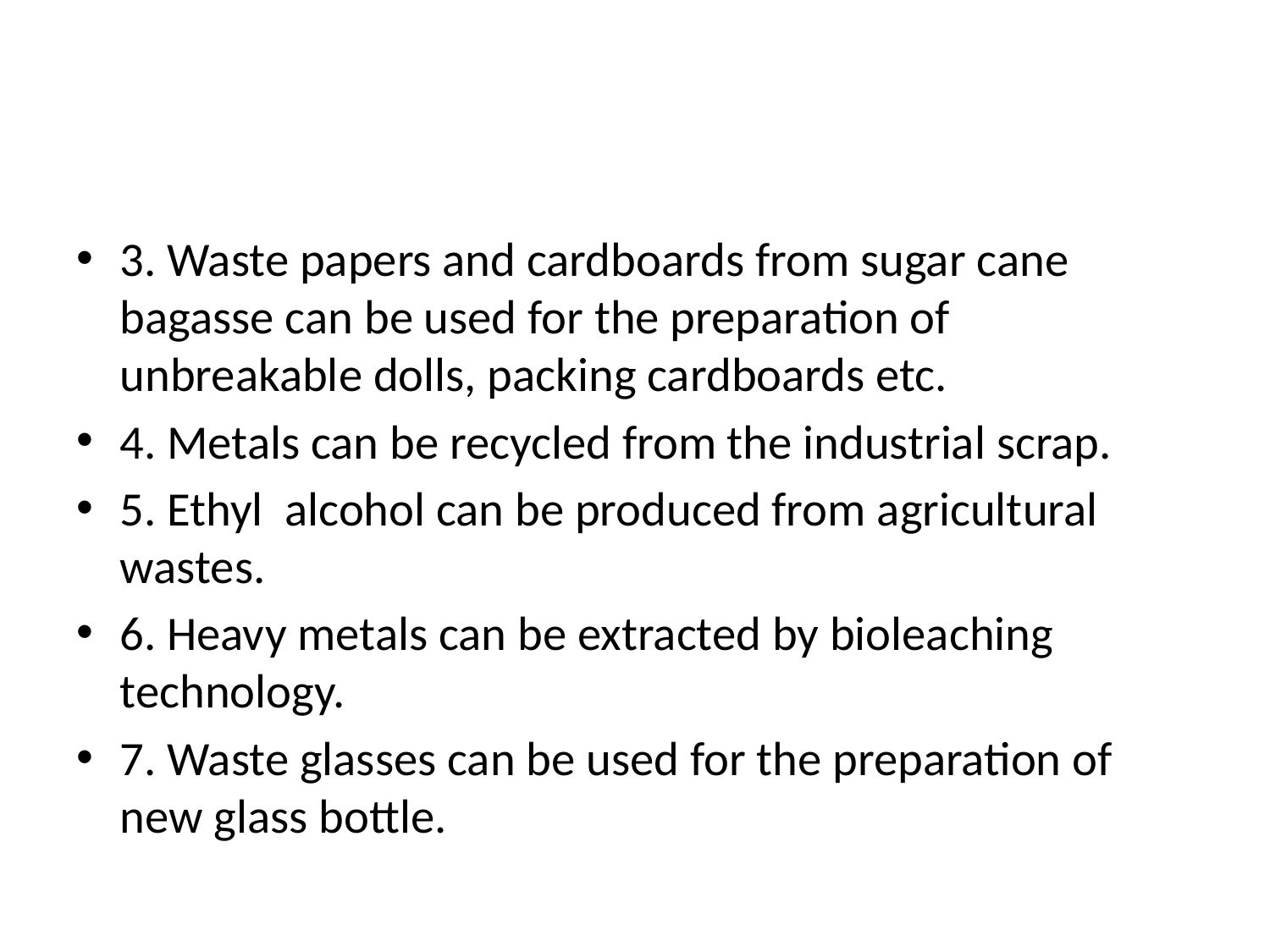

#
3. Waste papers and cardboards from sugar cane bagasse can be used for the preparation of unbreakable dolls, packing cardboards etc.
4. Metals can be recycled from the industrial scrap.
5. Ethyl  alcohol can be produced from agricultural wastes.
6. Heavy metals can be extracted by bioleaching technology.
7. Waste glasses can be used for the preparation of new glass bottle.